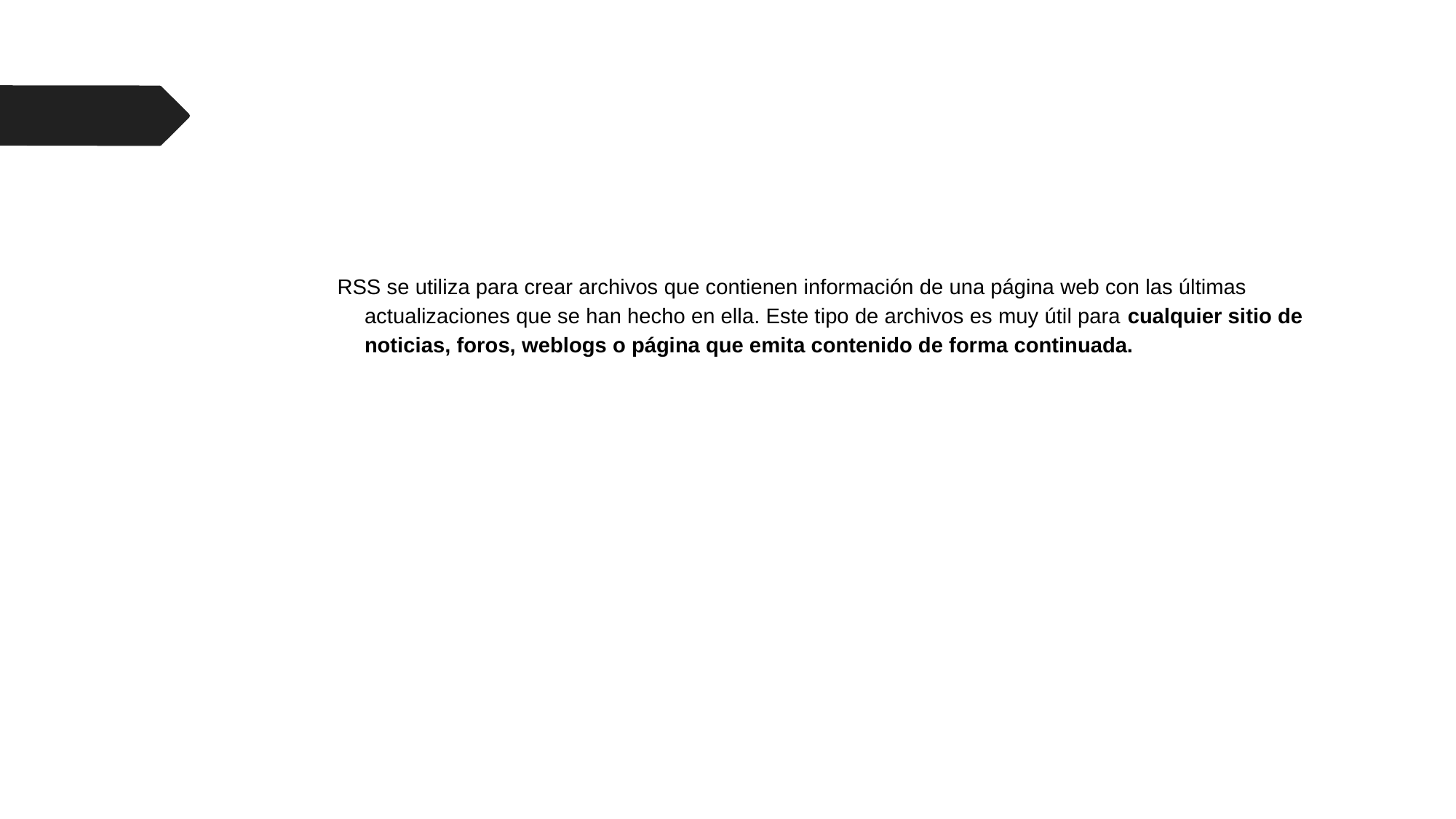

#
RSS se utiliza para crear archivos que contienen información de una página web con las últimas actualizaciones que se han hecho en ella. Este tipo de archivos es muy útil para cualquier sitio de noticias, foros, weblogs o página que emita contenido de forma continuada.